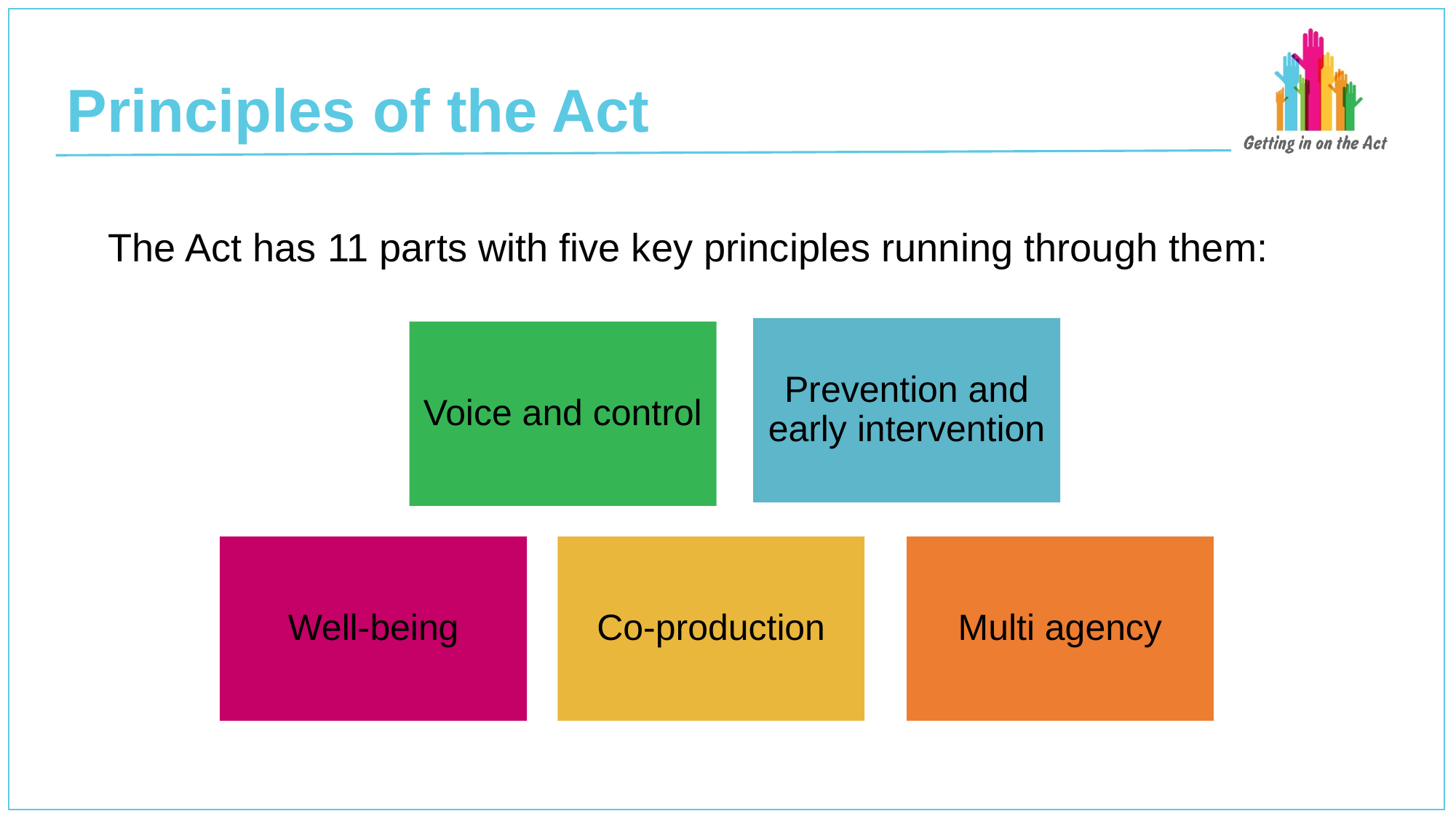

# Principles of the Act
The Act has 11 parts with five key principles running through them:
Prevention and early intervention
Voice and control
Well-being
Co-production
Multi agency